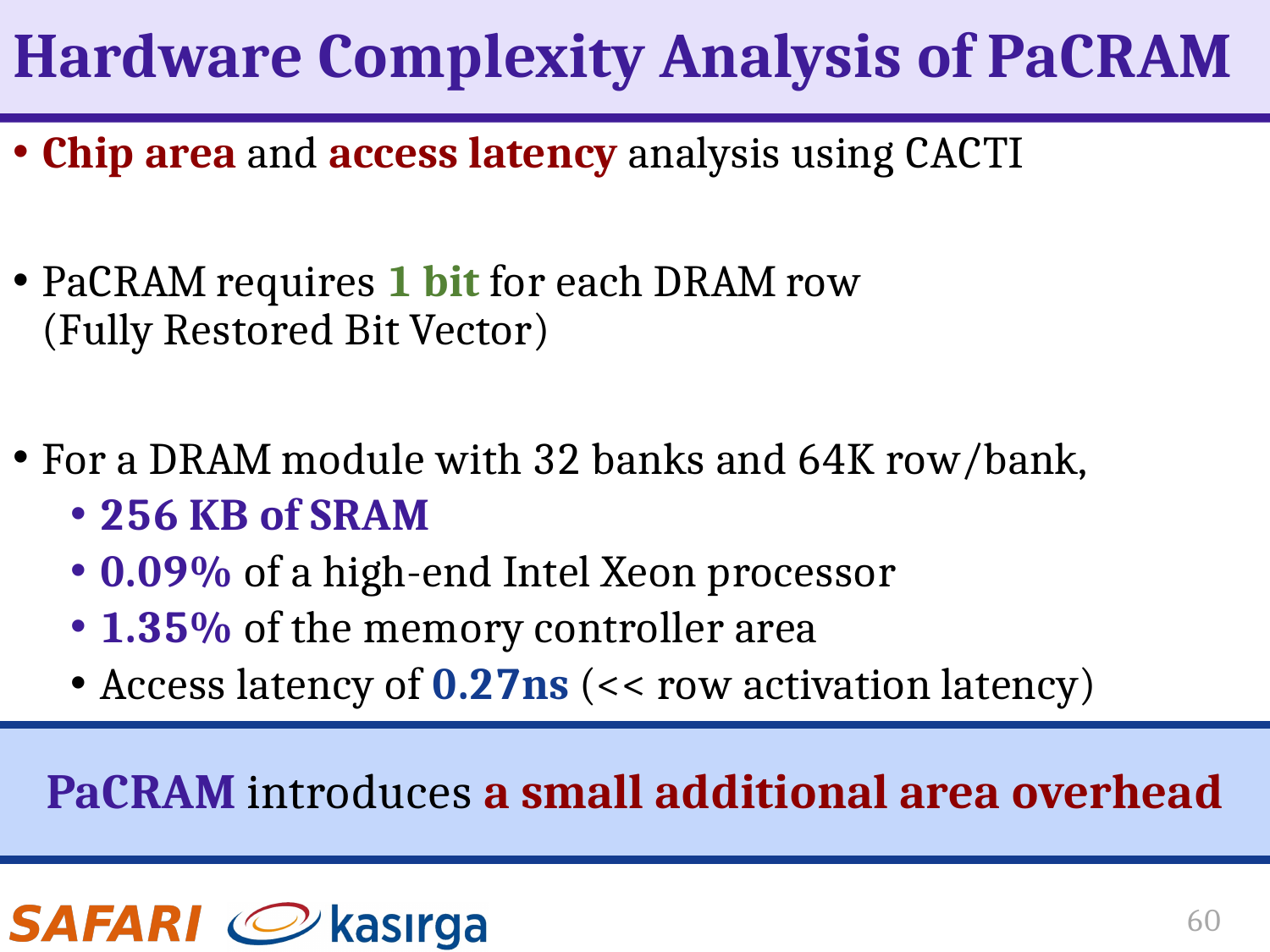

# Hardware Complexity Analysis of PaCRAM
Chip area and access latency analysis using CACTI

PaCRAM requires 1 bit for each DRAM row
(Fully Restored Bit Vector)

For a DRAM module with 32 banks and 64K row/bank,
256 KB of SRAM
0.09% of a high-end Intel Xeon processor
1.35% of the memory controller area
Access latency of 0.27ns (<< row activation latency)
PaCRAM introduces a small additional area overhead

60